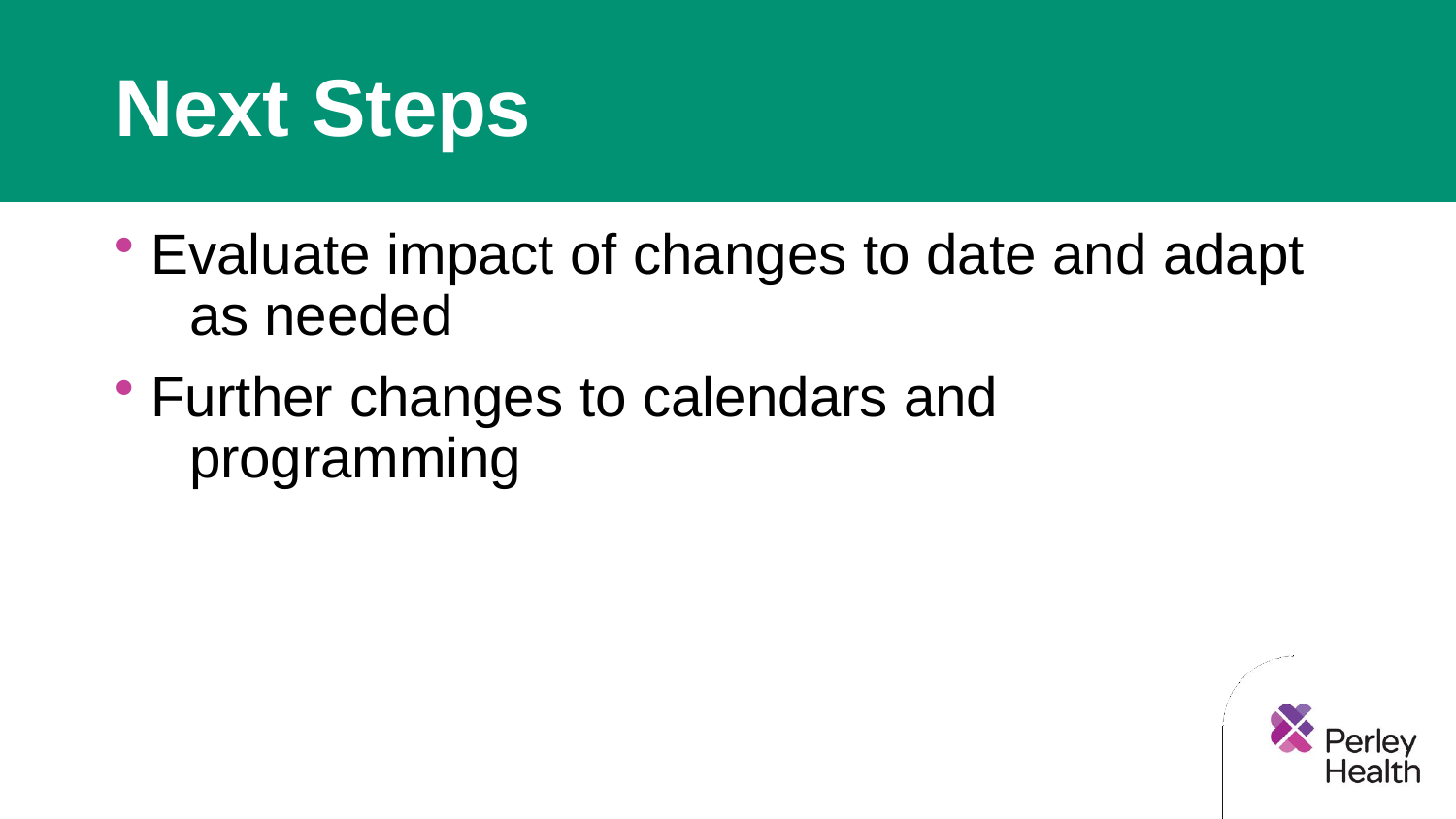

# Next Steps
Evaluate impact of changes to date and adapt 	as needed
Further changes to calendars and 	programming